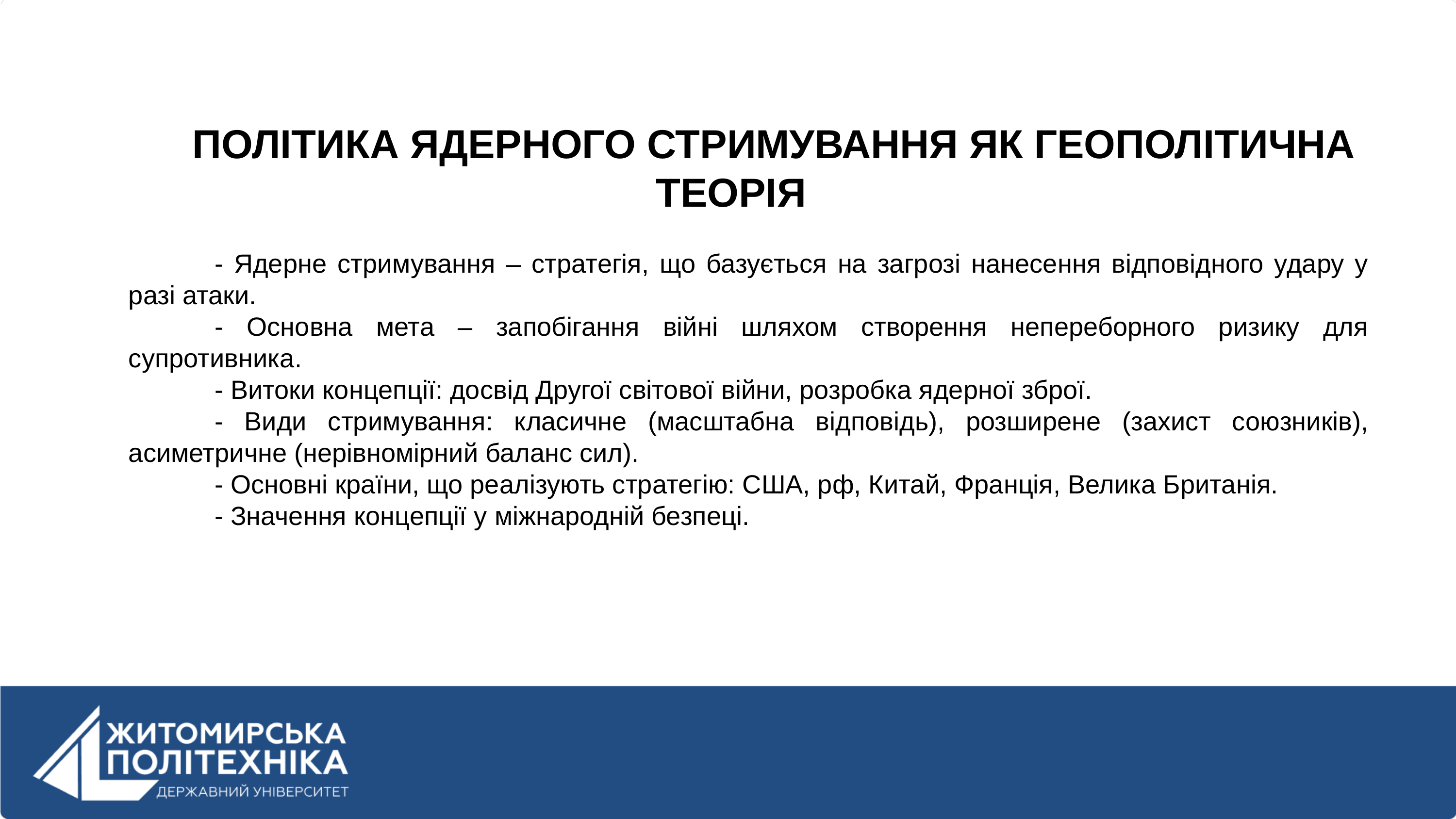

ПОЛІТИКА ЯДЕРНОГО СТРИМУВАННЯ ЯК ГЕОПОЛІТИЧНА ТЕОРІЯ

- Ядерне стримування – стратегія, що базується на загрозі нанесення відповідного удару у разі атаки.
- Основна мета – запобігання війні шляхом створення непереборного ризику для супротивника.
- Витоки концепції: досвід Другої світової війни, розробка ядерної зброї.
- Види стримування: класичне (масштабна відповідь), розширене (захист союзників), асиметричне (нерівномірний баланс сил).
- Основні країни, що реалізують стратегію: США, рф, Китай, Франція, Велика Британія.
- Значення концепції у міжнародній безпеці.